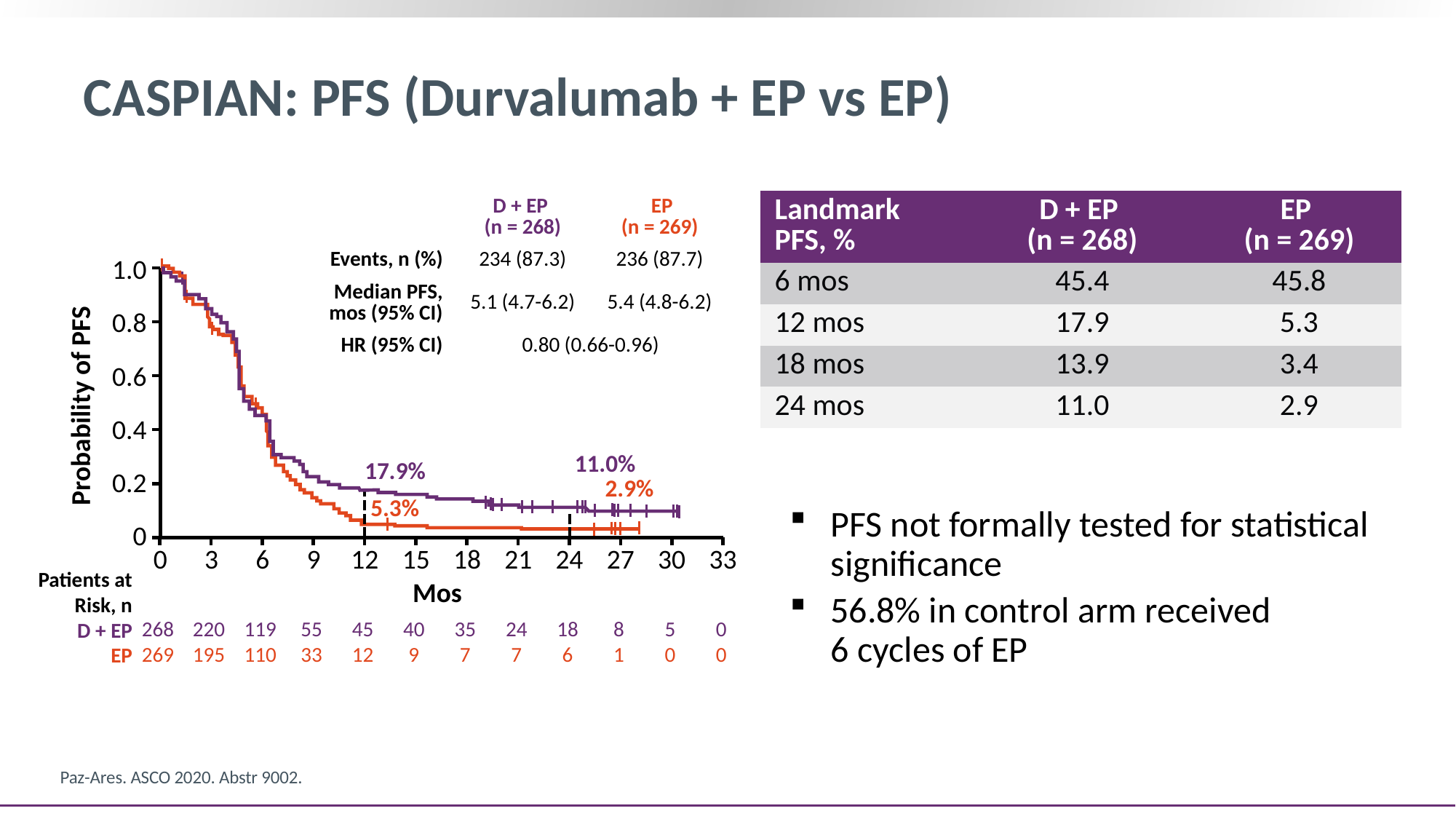

# CASPIAN: PFS (Durvalumab + EP vs EP)
|  | D + EP (n = 268) | EP (n = 269) |
| --- | --- | --- |
| Events, n (%) | 234 (87.3) | 236 (87.7) |
| Median PFS, mos (95% CI) | 5.1 (4.7-6.2) | 5.4 (4.8-6.2) |
| HR (95% CI) | 0.80 (0.66-0.96) |  |
| Landmark PFS, % | D + EP (n = 268) | EP (n = 269) |
| --- | --- | --- |
| 6 mos | 45.4 | 45.8 |
| 12 mos | 17.9 | 5.3 |
| 18 mos | 13.9 | 3.4 |
| 24 mos | 11.0 | 2.9 |
1.0

0.8
0.6
Probability of PFS
0.4
11.0%
17.9%
0.2
2.9%
5.3%
PFS not formally tested for statistical significance
56.8% in control arm received
6 cycles of EP

0
0
3
6
9
12
15
18
21
24
27
30
33
Patients at Risk, n
D + EP
EP
Mos
268
269
220
195
119
110
55
33
45
12
40
9
35
7
24
7
18
6
8
1
5
0
0
0
Paz-Ares. ASCO 2020. Abstr 9002.